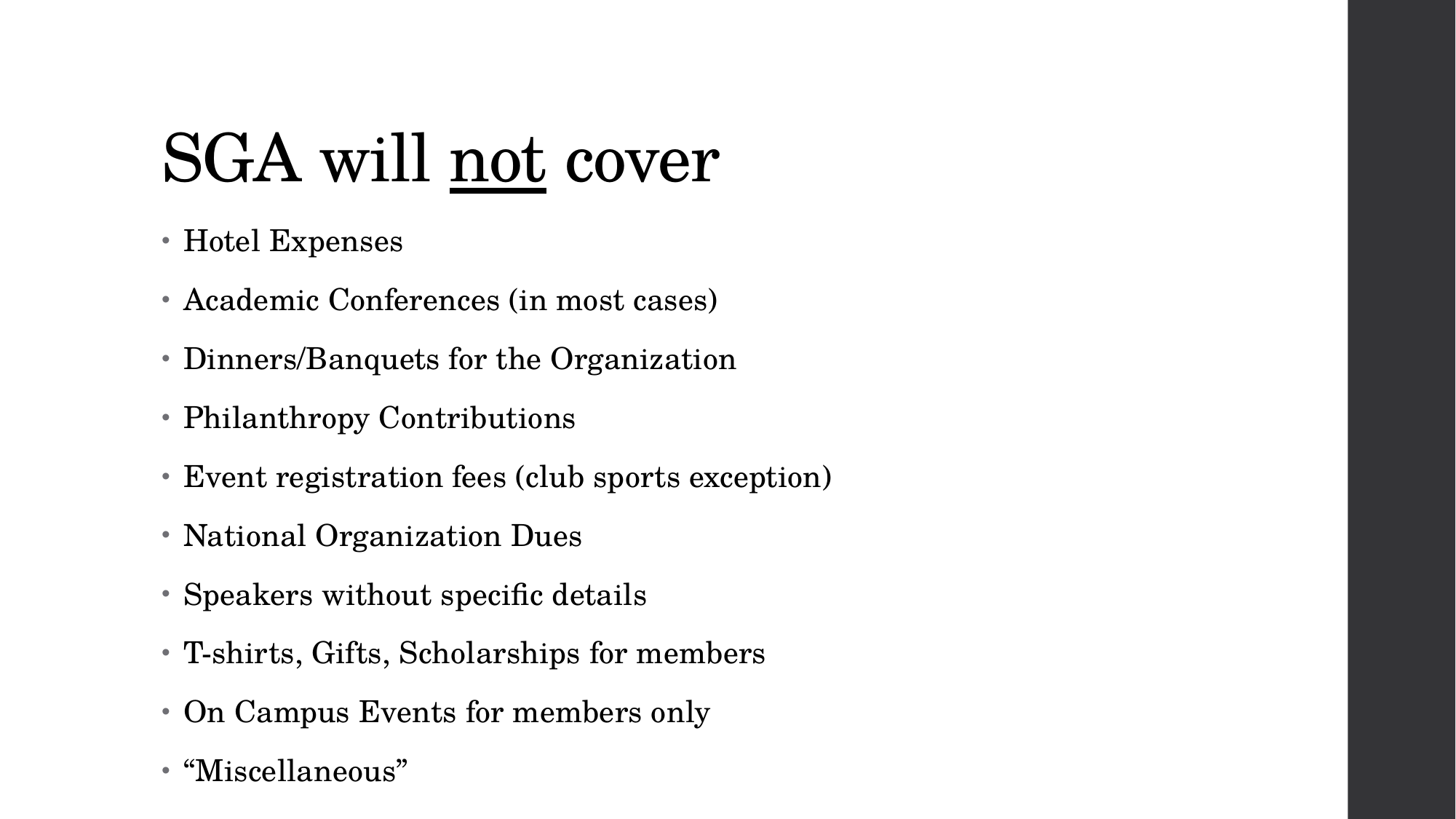

# SGA will not cover
Hotel Expenses
Academic Conferences (in most cases)
Dinners/Banquets for the Organization
Philanthropy Contributions
Event registration fees (club sports exception)
National Organization Dues
Speakers without specific details
T-shirts, Gifts, Scholarships for members
On Campus Events for members only
“Miscellaneous”